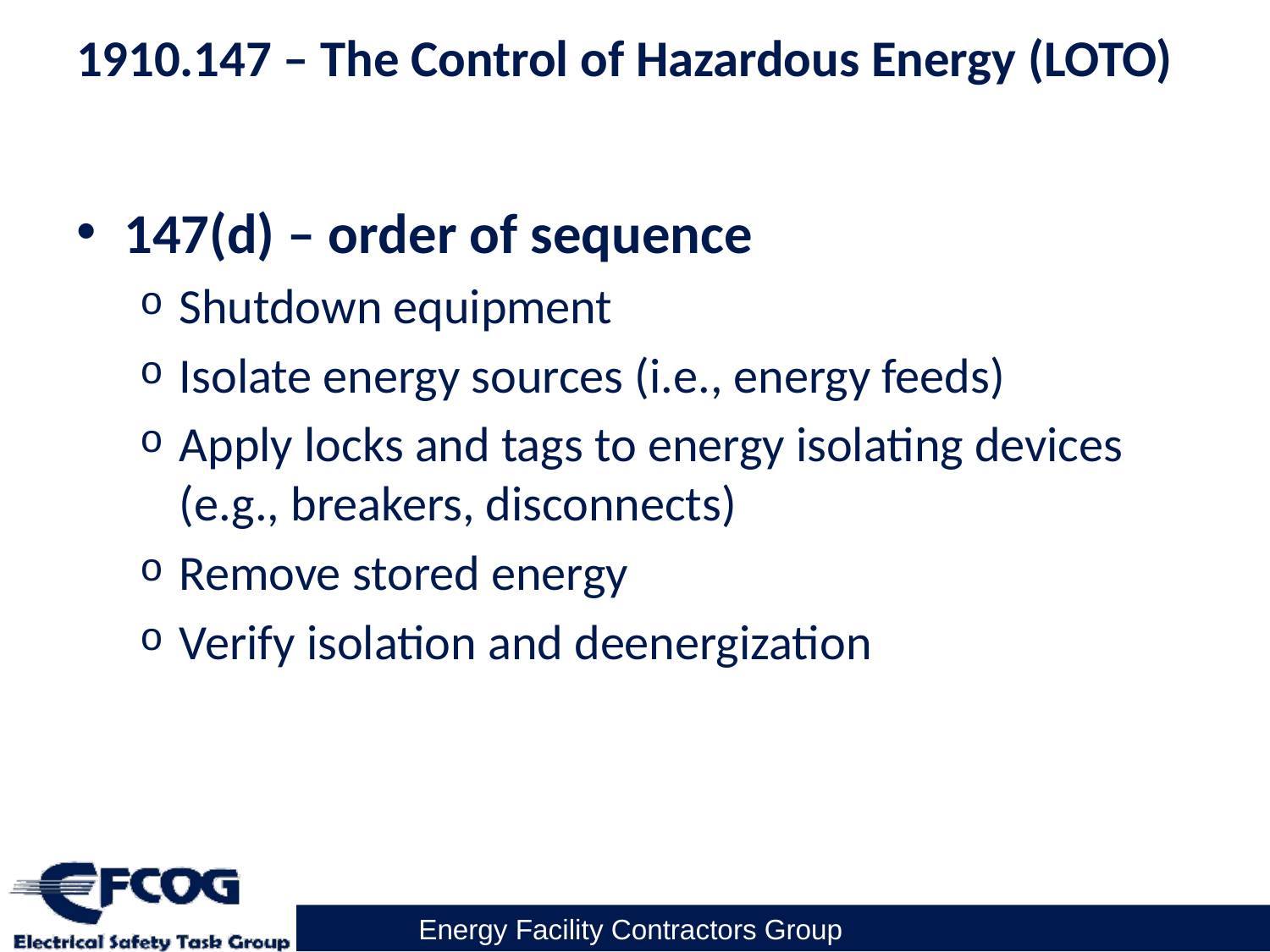

# 1910.147 – The Control of Hazardous Energy (LOTO)
147(d) – order of sequence
Shutdown equipment
Isolate energy sources (i.e., energy feeds)
Apply locks and tags to energy isolating devices (e.g., breakers, disconnects)
Remove stored energy
Verify isolation and deenergization